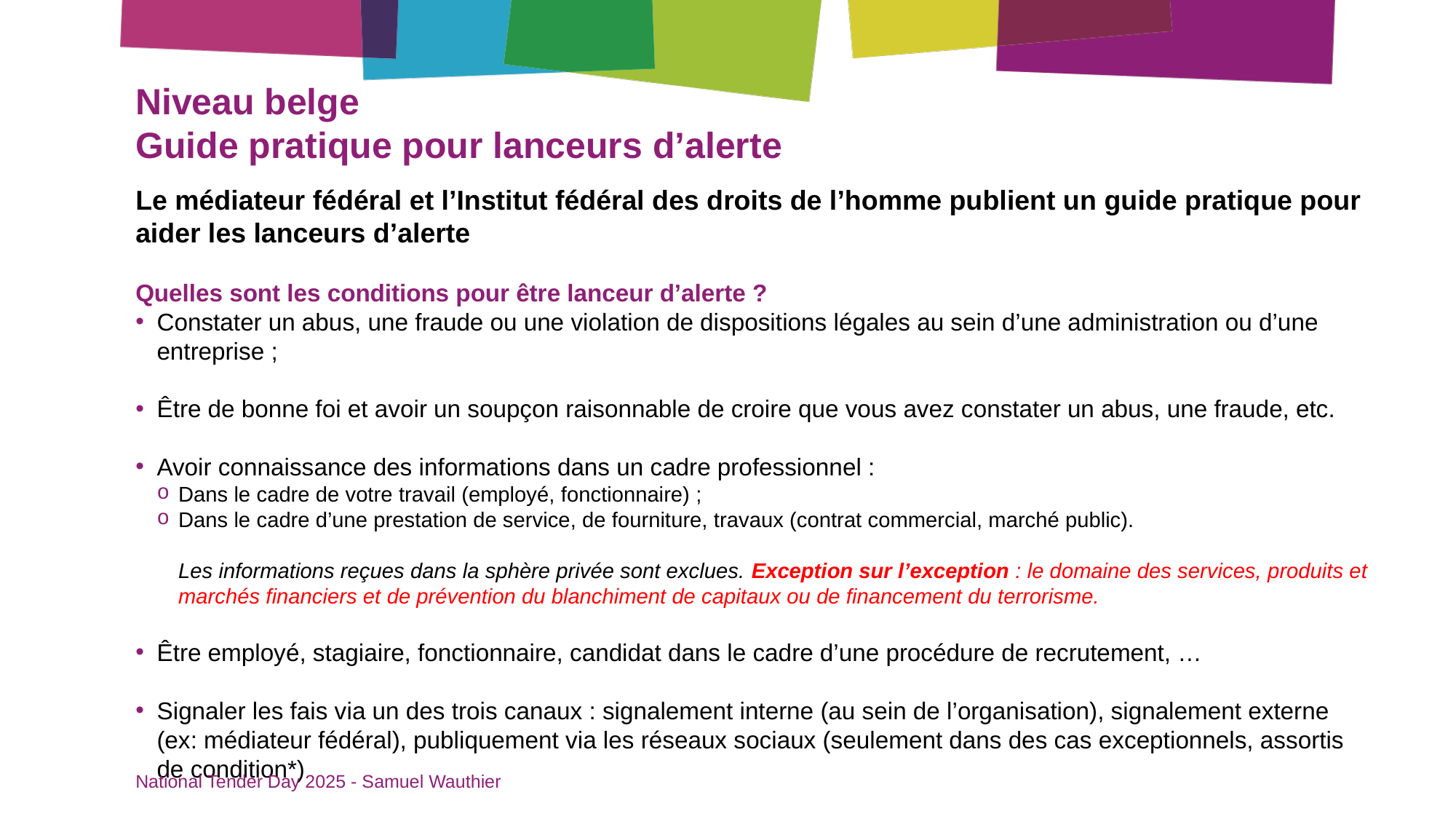

# Niveau belge Guide pratique pour lanceurs d’alerte
Le médiateur fédéral et l’Institut fédéral des droits de l’homme publient un guide pratique pour aider les lanceurs d’alerte

Quelles sont les conditions pour être lanceur d’alerte ?
Constater un abus, une fraude ou une violation de dispositions légales au sein d’une administration ou d’une entreprise ;

Être de bonne foi et avoir un soupçon raisonnable de croire que vous avez constater un abus, une fraude, etc.

Avoir connaissance des informations dans un cadre professionnel :
Dans le cadre de votre travail (employé, fonctionnaire) ;
Dans le cadre d’une prestation de service, de fourniture, travaux (contrat commercial, marché public).

Les informations reçues dans la sphère privée sont exclues. Exception sur l’exception : le domaine des services, produits et marchés financiers et de prévention du blanchiment de capitaux ou de financement du terrorisme.

Être employé, stagiaire, fonctionnaire, candidat dans le cadre d’une procédure de recrutement, …

Signaler les fais via un des trois canaux : signalement interne (au sein de l’organisation), signalement externe (ex: médiateur fédéral), publiquement via les réseaux sociaux (seulement dans des cas exceptionnels, assortis de condition*)

National Tender Day 2025 - Samuel Wauthier